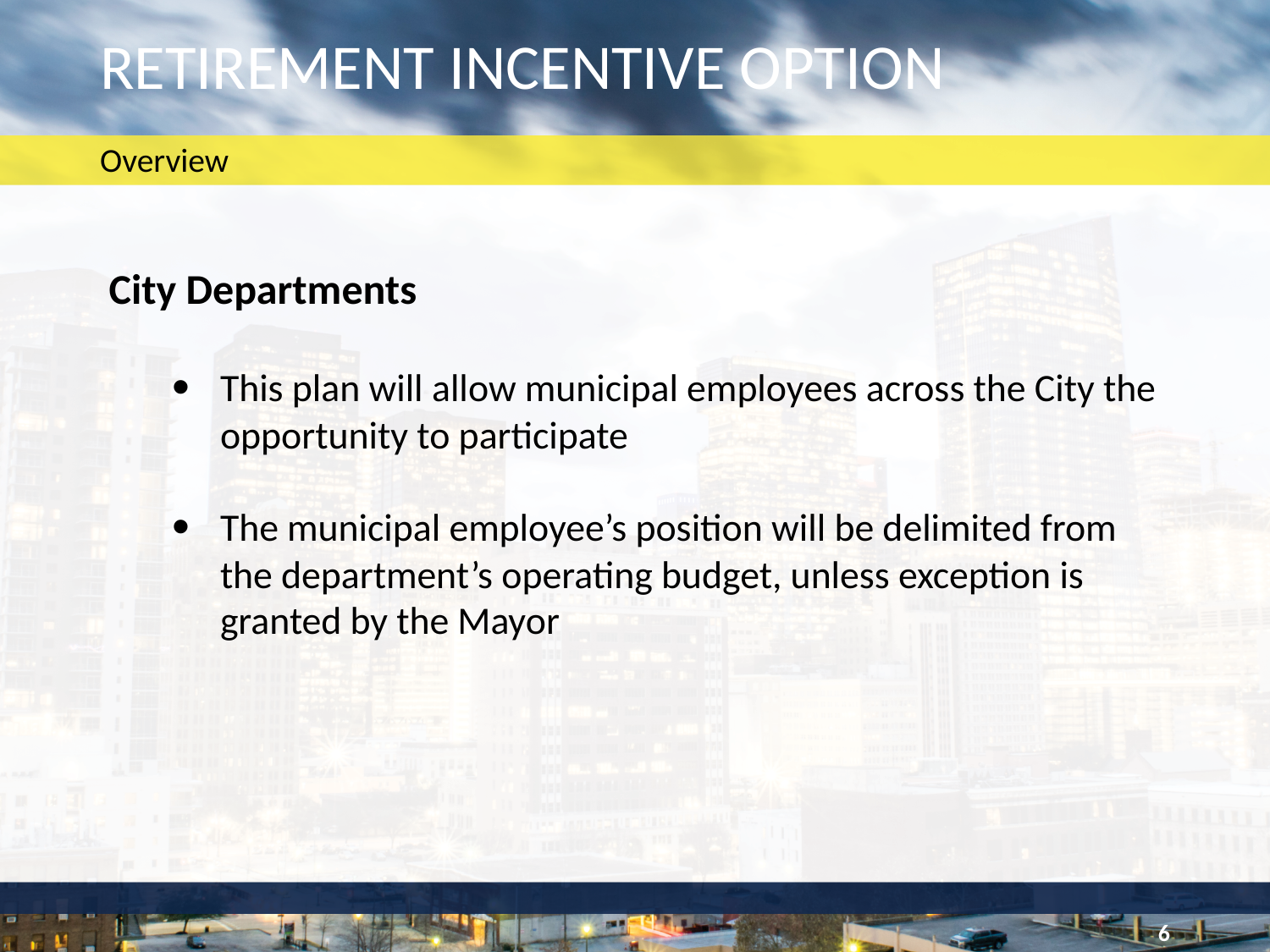

# RETIREMENT INCENTIVE OPTION
Overview
City Departments

This plan will allow municipal employees across the City the opportunity to participate

The municipal employee’s position will be delimited from the department’s operating budget, unless exception is granted by the Mayor
6